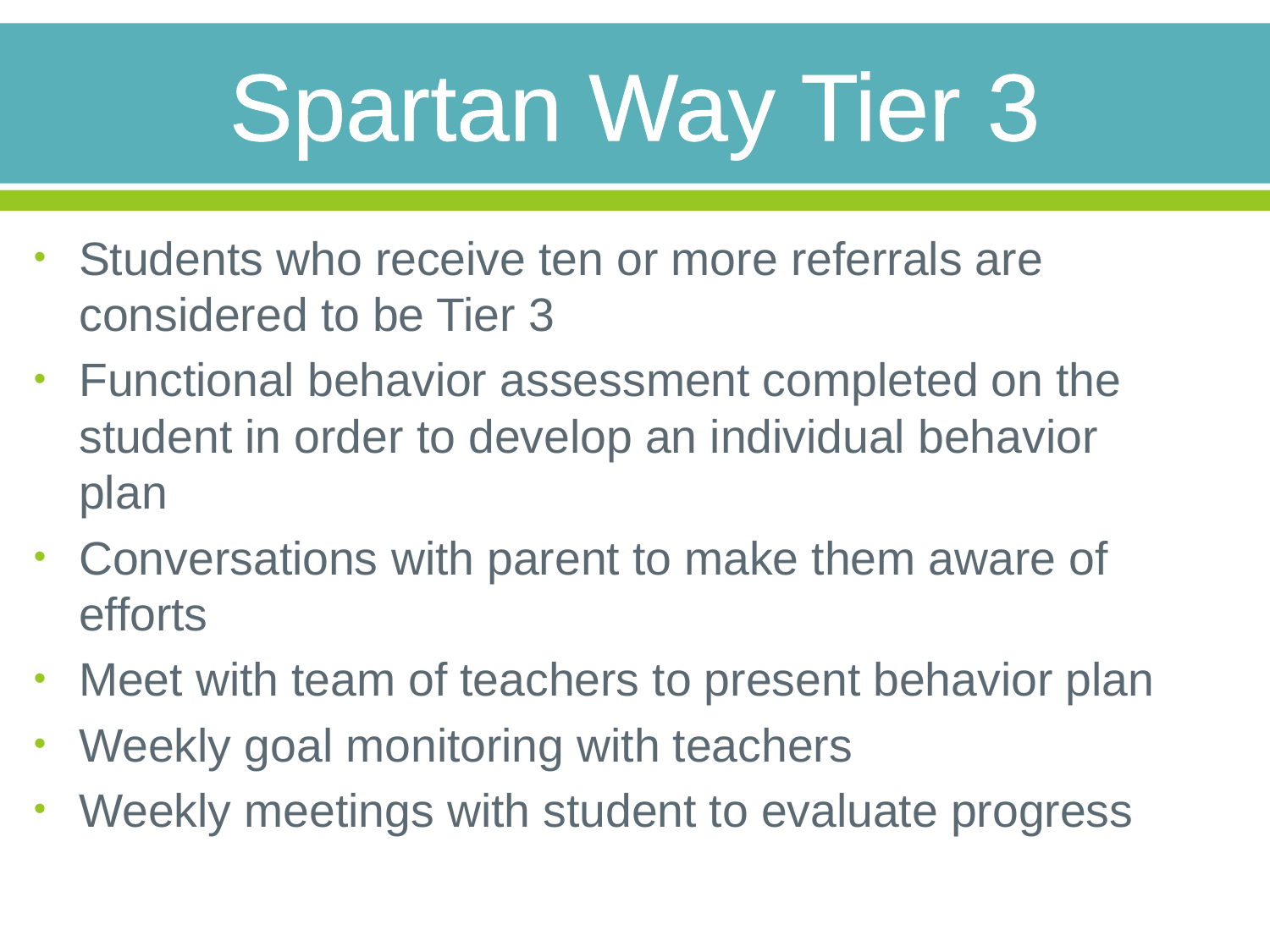

# Spartan Way Tier 3
Students who receive ten or more referrals are considered to be Tier 3
Functional behavior assessment completed on the student in order to develop an individual behavior plan
Conversations with parent to make them aware of efforts
Meet with team of teachers to present behavior plan
Weekly goal monitoring with teachers
Weekly meetings with student to evaluate progress